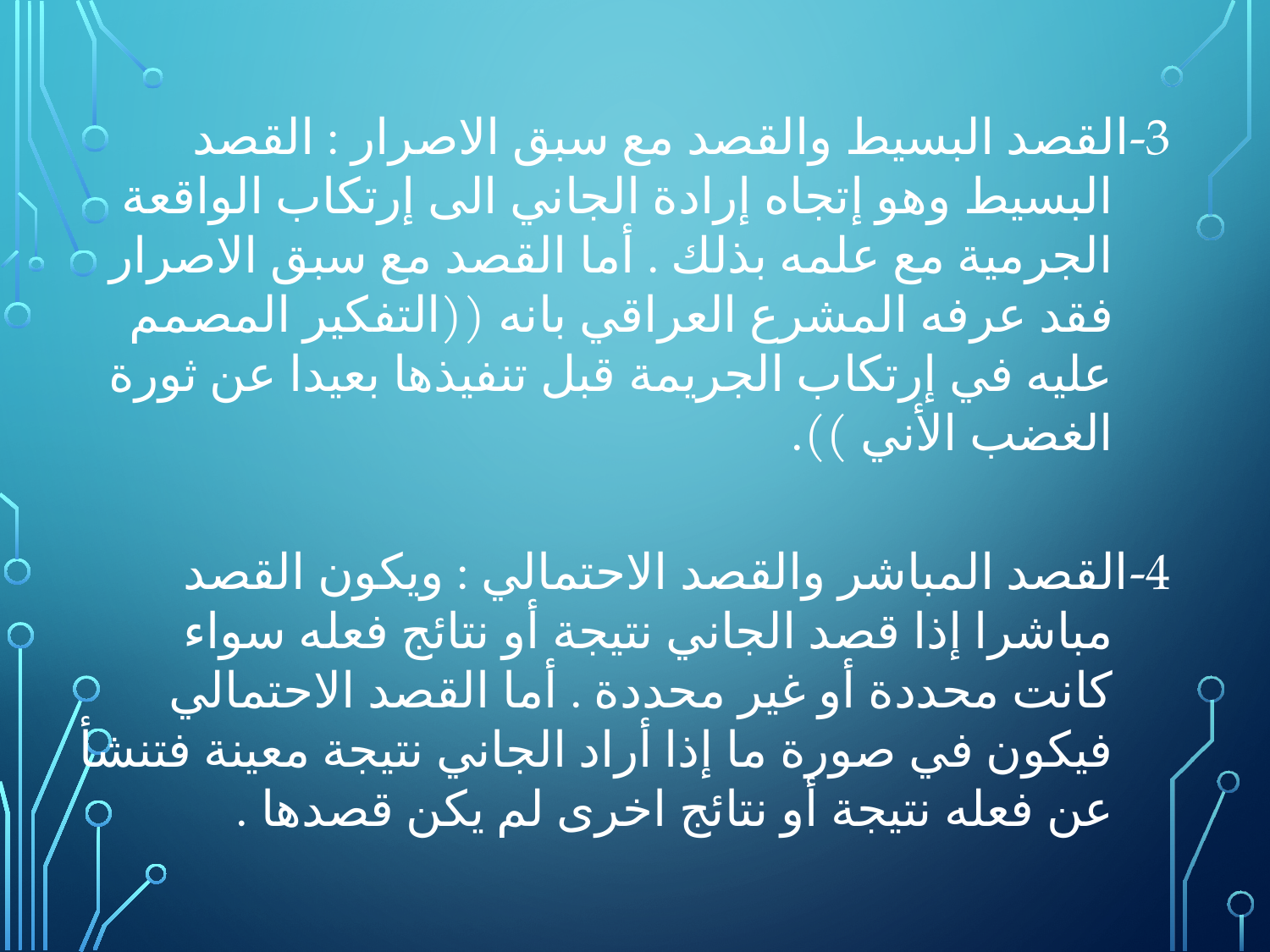

#
3-القصد البسيط والقصد مع سبق الاصرار : القصد البسيط وهو إتجاه إرادة الجاني الى إرتكاب الواقعة الجرمية مع علمه بذلك . أما القصد مع سبق الاصرار فقد عرفه المشرع العراقي بانه ((التفكير المصمم عليه في إرتكاب الجريمة قبل تنفيذها بعيدا عن ثورة الغضب الأني )).

4-القصد المباشر والقصد الاحتمالي : ويكون القصد مباشرا إذا قصد الجاني نتيجة أو نتائج فعله سواء كانت محددة أو غير محددة . أما القصد الاحتمالي فيكون في صورة ما إذا أراد الجاني نتيجة معينة فتنشأ عن فعله نتيجة أو نتائج اخرى لم يكن قصدها .